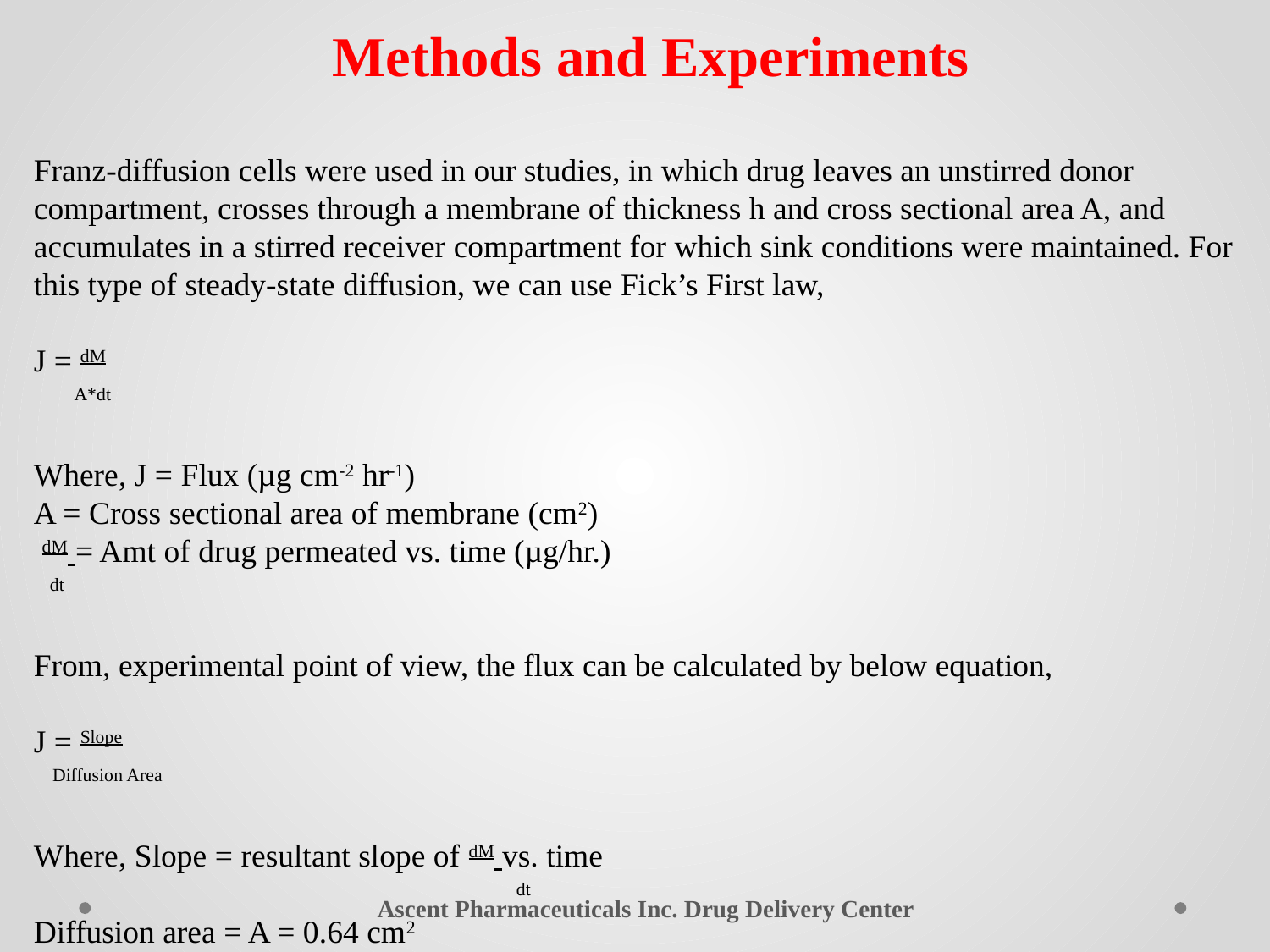

Methods and Experiments
Franz-diffusion cells were used in our studies, in which drug leaves an unstirred donor compartment, crosses through a membrane of thickness h and cross sectional area A, and accumulates in a stirred receiver compartment for which sink conditions were maintained. For this type of steady-state diffusion, we can use Fick’s First law,

J = dM
     A*dt

Where, J = Flux (µg cm-2 hr-1)
A = Cross sectional area of membrane (cm2)
 dM = Amt of drug permeated vs. time (µg/hr.)
  dt

From, experimental point of view, the flux can be calculated by below equation,

J = Slope
    Diffusion Area

Where, Slope = resultant slope of dM vs. time
                                                            dt
Diffusion area = A = 0.64 cm2

Ascent Pharmaceuticals Inc. Drug Delivery Center